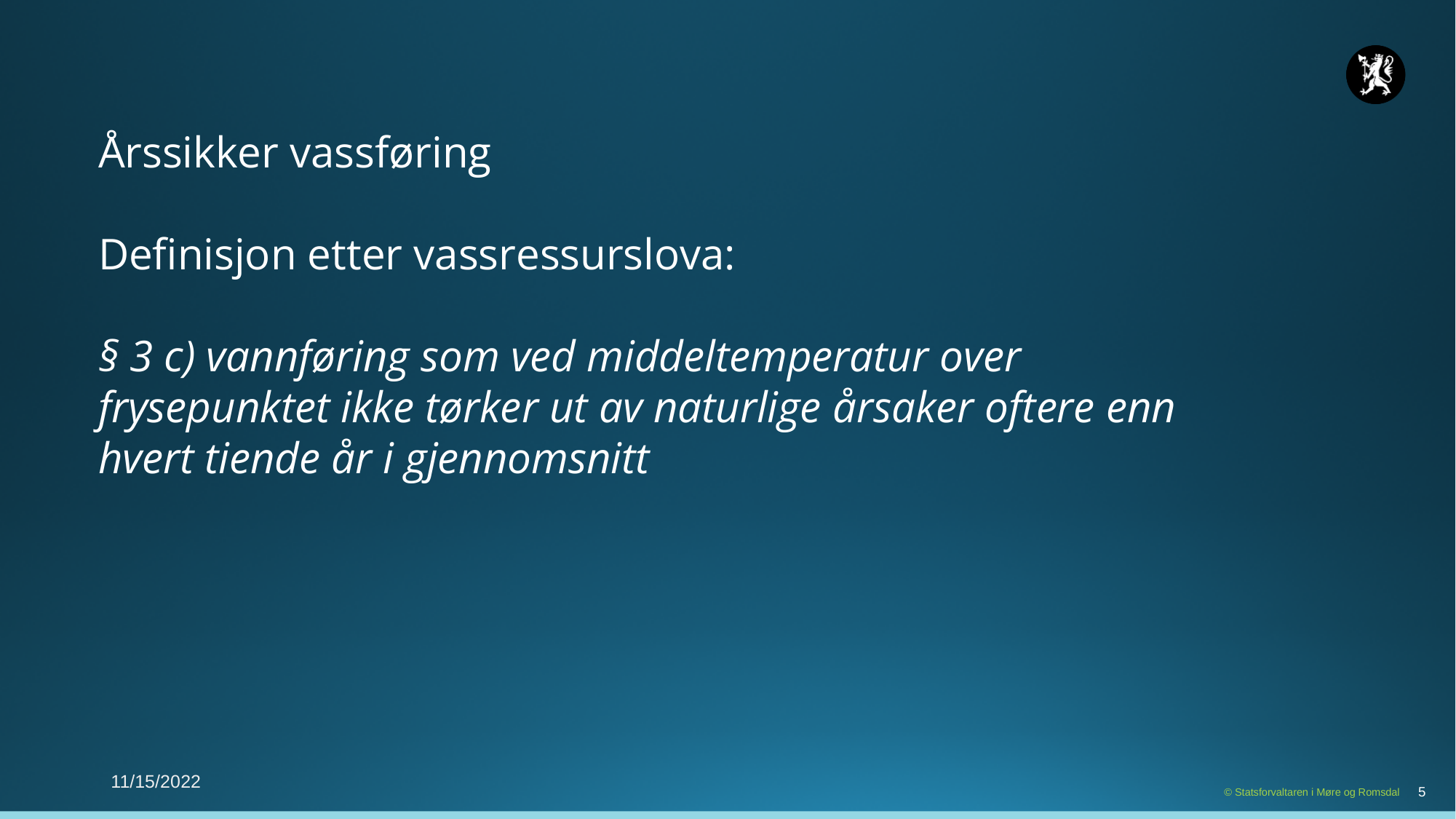

Årssikker vassføring

Definisjon etter vassressurslova:

§ 3 c) vannføring som ved middeltemperatur over frysepunktet ikke tørker ut av naturlige årsaker oftere enn hvert tiende år i gjennomsnitt

11/15/2022